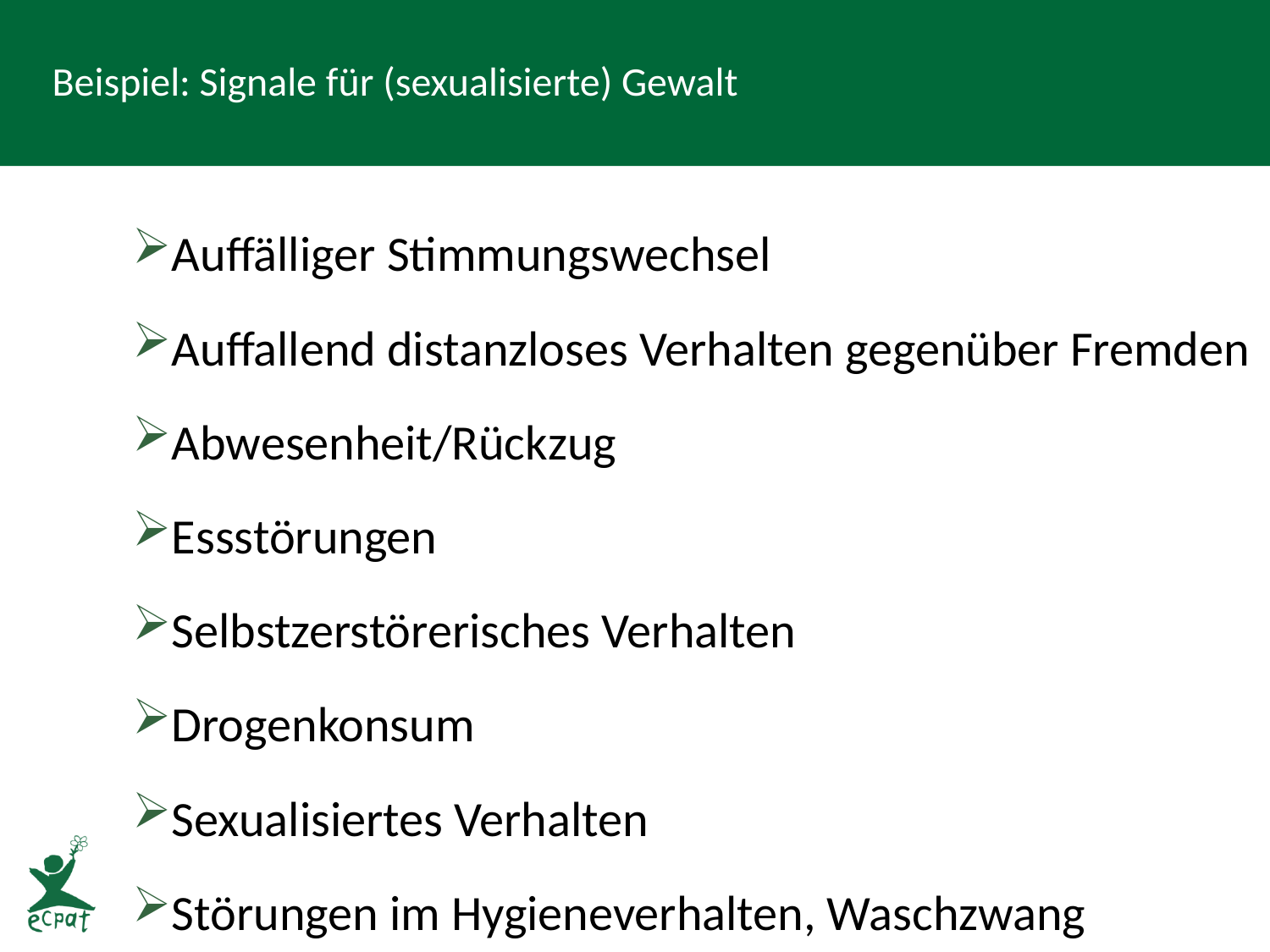

# Beispiel: Signale für (sexualisierte) Gewalt
Auffälliger Stimmungswechsel
Auffallend distanzloses Verhalten gegenüber Fremden
Abwesenheit/Rückzug
Essstörungen
Selbstzerstörerisches Verhalten
Drogenkonsum
Sexualisiertes Verhalten
Störungen im Hygieneverhalten, Waschzwang